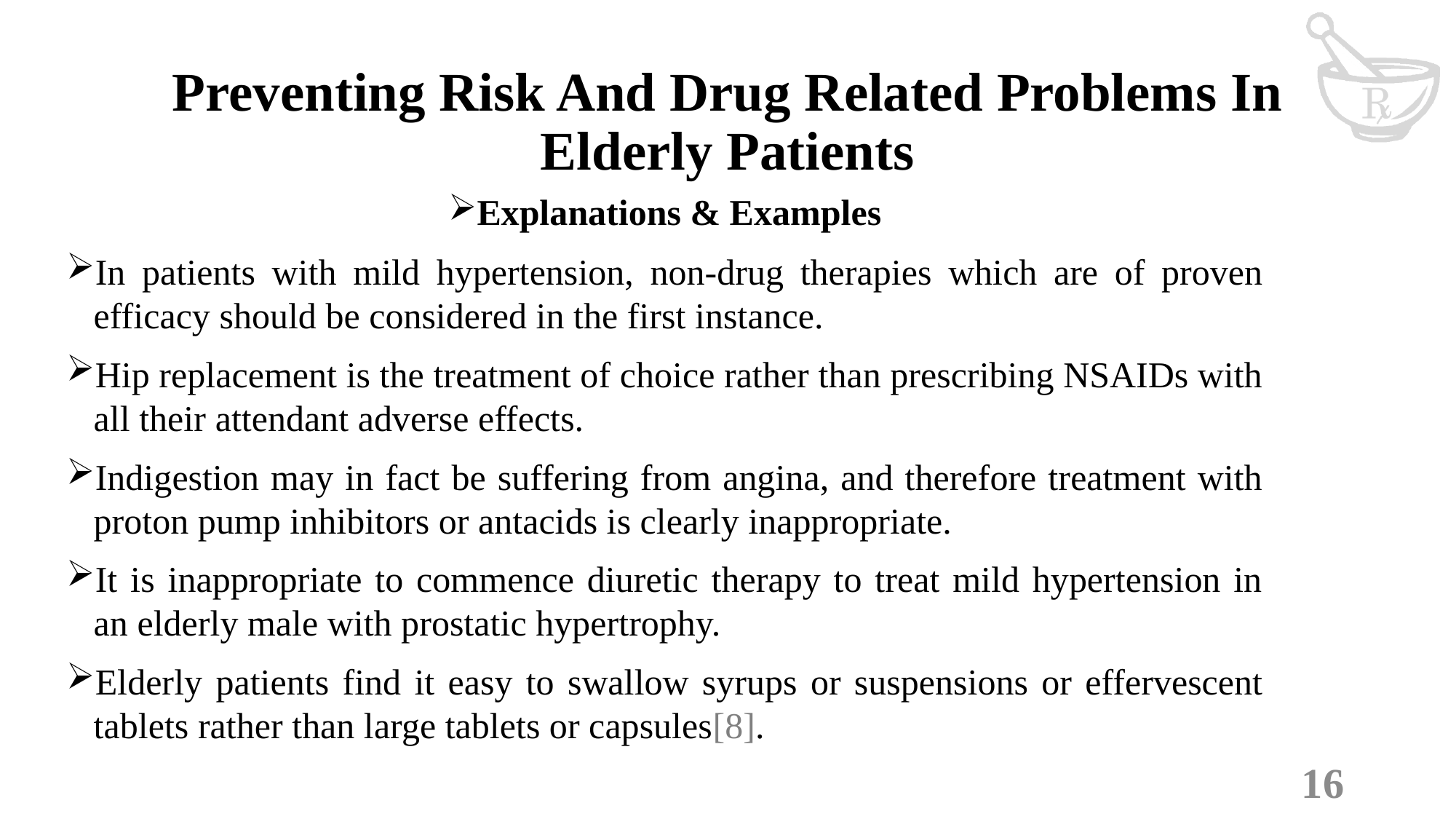

# Preventing Risk And Drug Related Problems In Elderly Patients
Explanations & Examples
In patients with mild hypertension, non-drug therapies which are of proven efficacy should be considered in the first instance.
Hip replacement is the treatment of choice rather than prescribing NSAIDs with all their attendant adverse effects.
Indigestion may in fact be suffering from angina, and therefore treatment with proton pump inhibitors or antacids is clearly inappropriate.
It is inappropriate to commence diuretic therapy to treat mild hypertension in an elderly male with prostatic hypertrophy.
Elderly patients find it easy to swallow syrups or suspensions or effervescent tablets rather than large tablets or capsules[8].

16